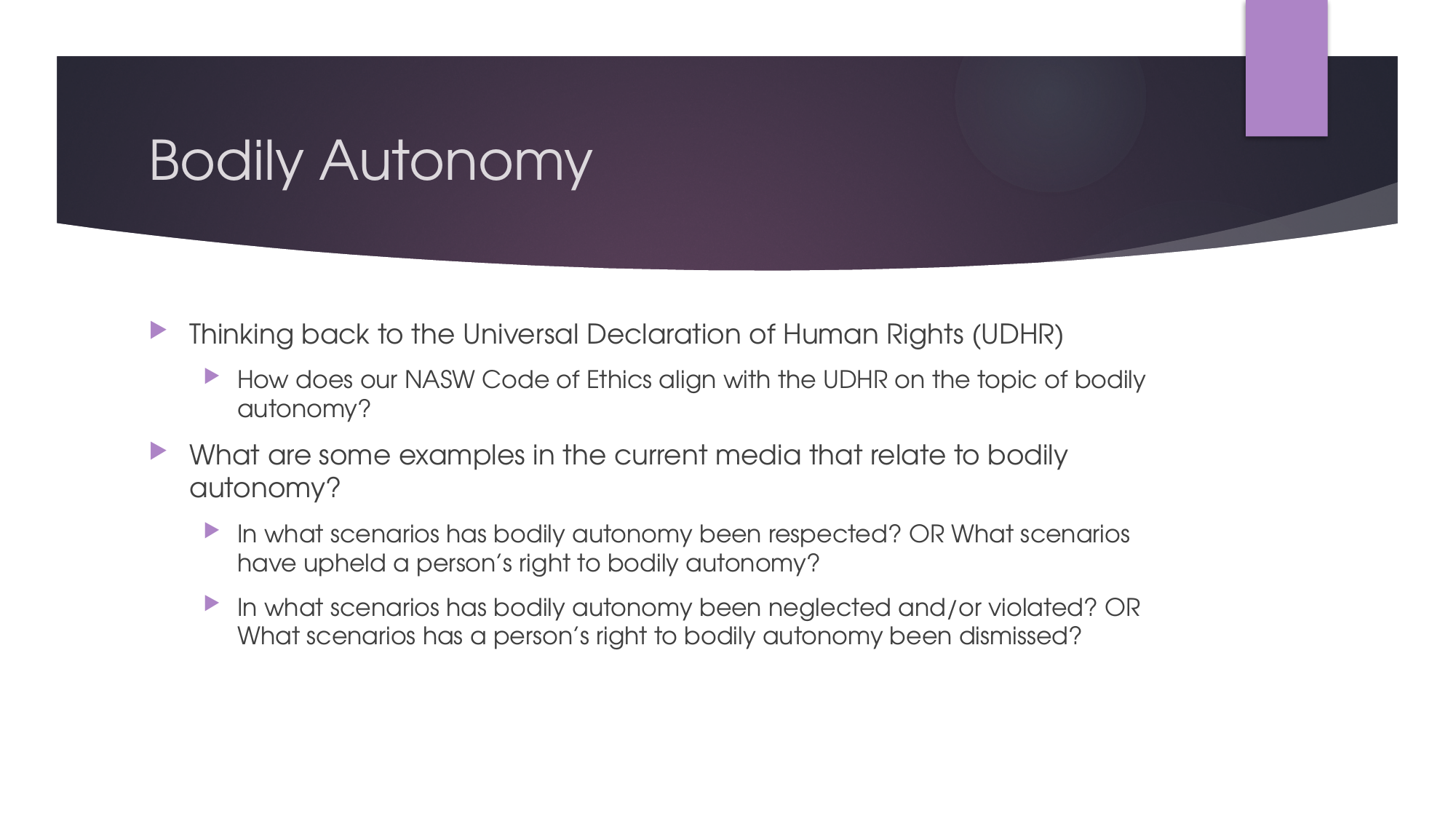

# Bodily Autonomy
Thinking back to the Universal Declaration of Human Rights (UDHR)
How does our NASW Code of Ethics align with the UDHR on the topic of bodily autonomy?
What are some examples in the current media that relate to bodily autonomy?
In what scenarios has bodily autonomy been respected? OR What scenarios have upheld a person’s right to bodily autonomy?
In what scenarios has bodily autonomy been neglected and/or violated? OR What scenarios has a person’s right to bodily autonomy been dismissed?